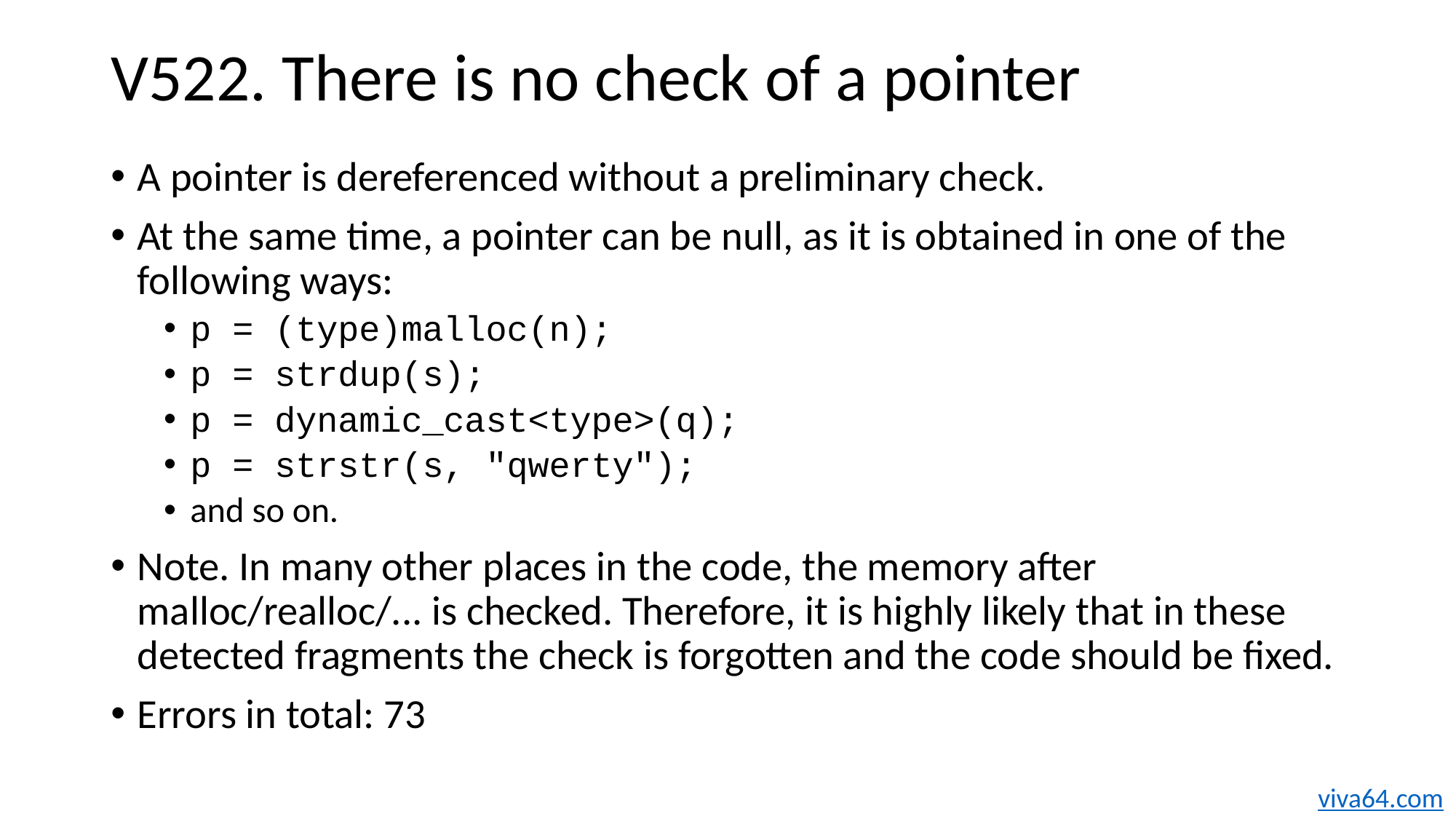

# V522. There is no check of a pointer
A pointer is dereferenced without a preliminary check.
At the same time, a pointer can be null, as it is obtained in one of the following ways:
p = (type)malloc(n);
p = strdup(s);
p = dynamic_cast<type>(q);
p = strstr(s, "qwerty");
and so on.
Note. In many other places in the code, the memory after malloc/realloc/... is checked. Therefore, it is highly likely that in these detected fragments the check is forgotten and the code should be fixed.
Errors in total: 73
viva64.com